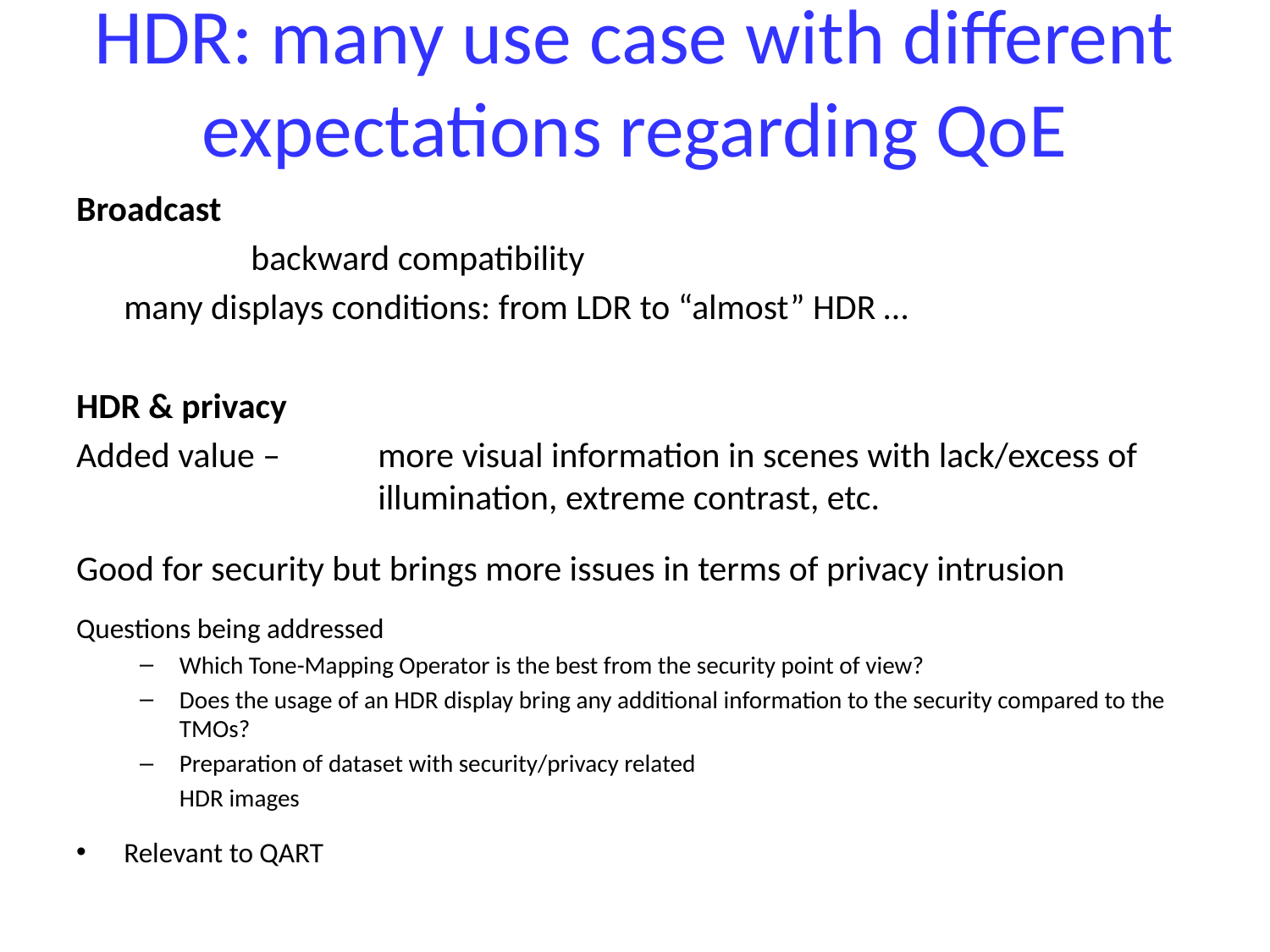

# HDR: many use case with different expectations regarding QoE

Broadcast
		backward compatibility
	many displays conditions: from LDR to “almost” HDR …

HDR & privacy
Added value –	more visual information in scenes with lack/excess of 		illumination, extreme contrast, etc.
Good for security but brings more issues in terms of privacy intrusion
Questions being addressed
Which Tone-Mapping Operator is the best from the security point of view?
Does the usage of an HDR display bring any additional information to the security compared to the TMOs?
Preparation of dataset with security/privacy related
	HDR images
Relevant to QART